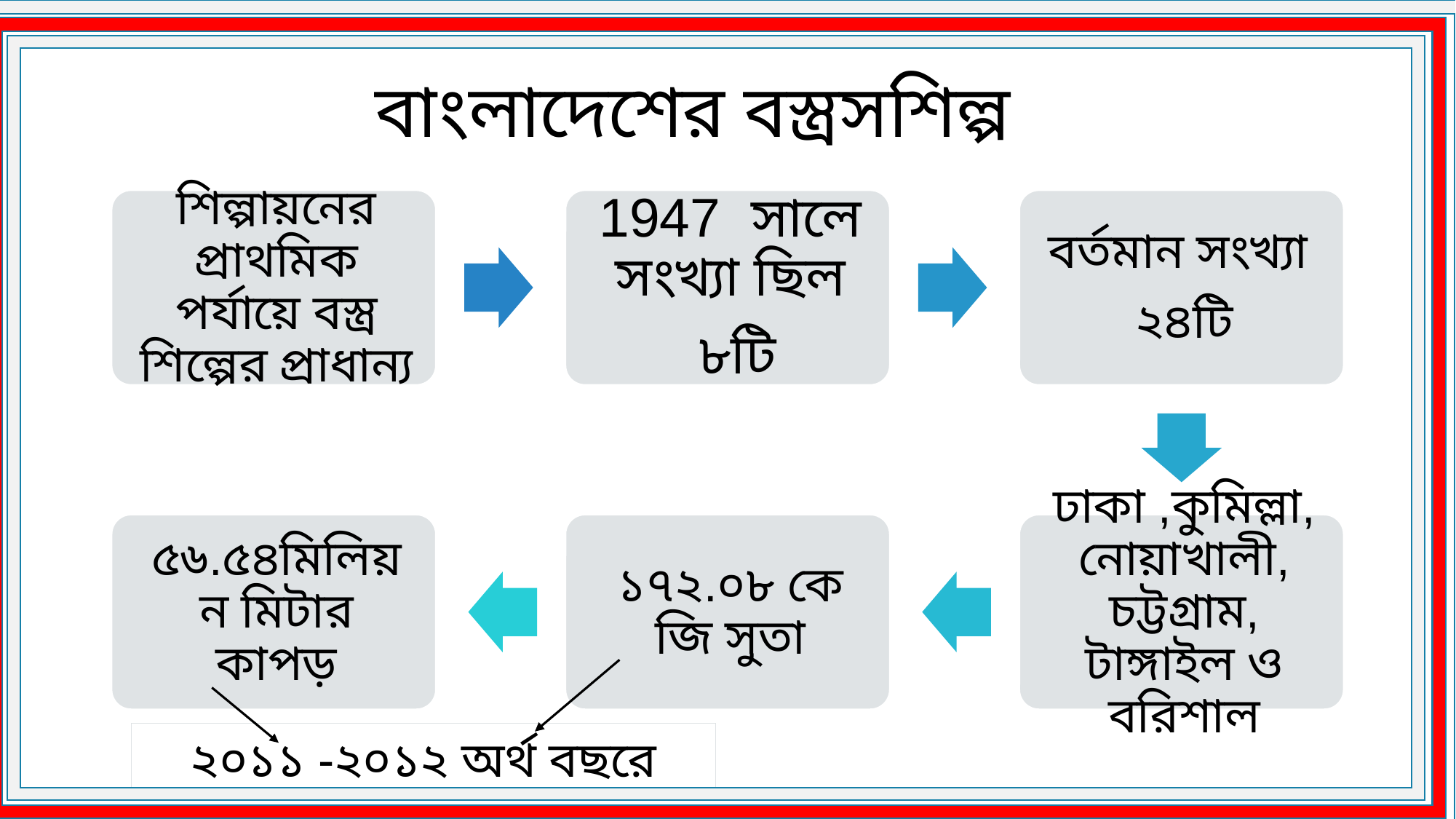

# বাংলাদেশের বস্ত্রসশিল্প
শিল্পায়নের প্রাথমিক পর্যায়ে বস্ত্র শিল্পের প্রাধান্য

1947  সালে সংখ্যা ছিল
 ৮টি

বর্তমান সংখ্যা
২৪টি

ঢাকা ,কুমিল্লা, নোয়াখালী, চট্টগ্রাম, টাঙ্গাইল ও বরিশাল

১৭২.০৮ কে জি সুতা

৫৬.৫৪মিলিয়ন মিটার কাপড়
২০১১ -২০১২ অর্থ বছরে